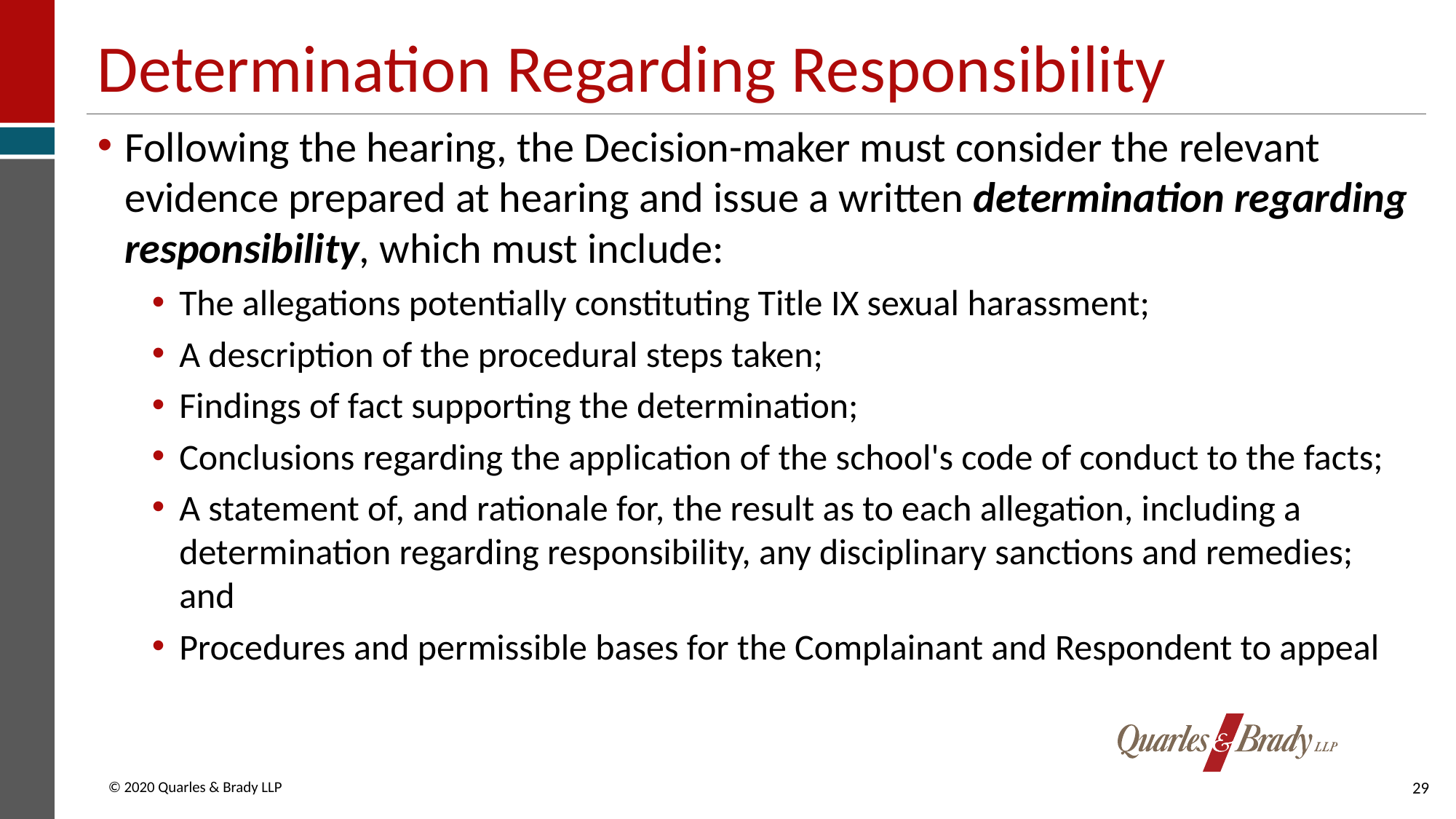

# Determination Regarding Responsibility
Following the hearing, the Decision-maker must consider the relevant evidence prepared at hearing and issue a written determination regarding responsibility, which must include:
The allegations potentially constituting Title IX sexual harassment;
A description of the procedural steps taken;
Findings of fact supporting the determination;
Conclusions regarding the application of the school's code of conduct to the facts;
A statement of, and rationale for, the result as to each allegation, including a determination regarding responsibility, any disciplinary sanctions and remedies; and
Procedures and permissible bases for the Complainant and Respondent to appeal
29